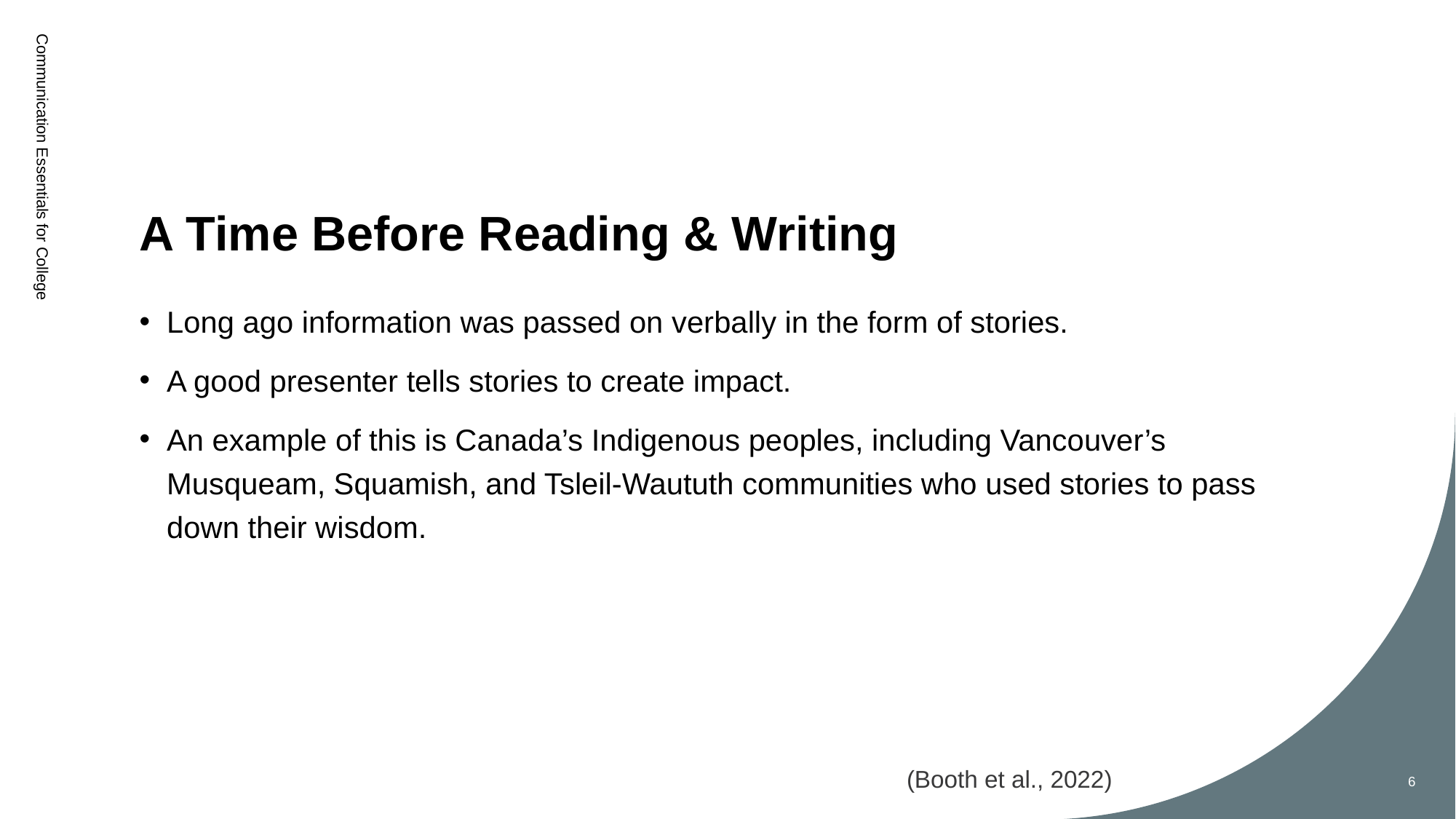

# A Time Before Reading & Writing
Communication Essentials for College
Long ago information was passed on verbally in the form of stories.
A good presenter tells stories to create impact.
An example of this is Canada’s Indigenous peoples, including Vancouver’s Musqueam, Squamish, and Tsleil-Waututh communities who used stories to pass down their wisdom.

(Booth et al., 2022)
6